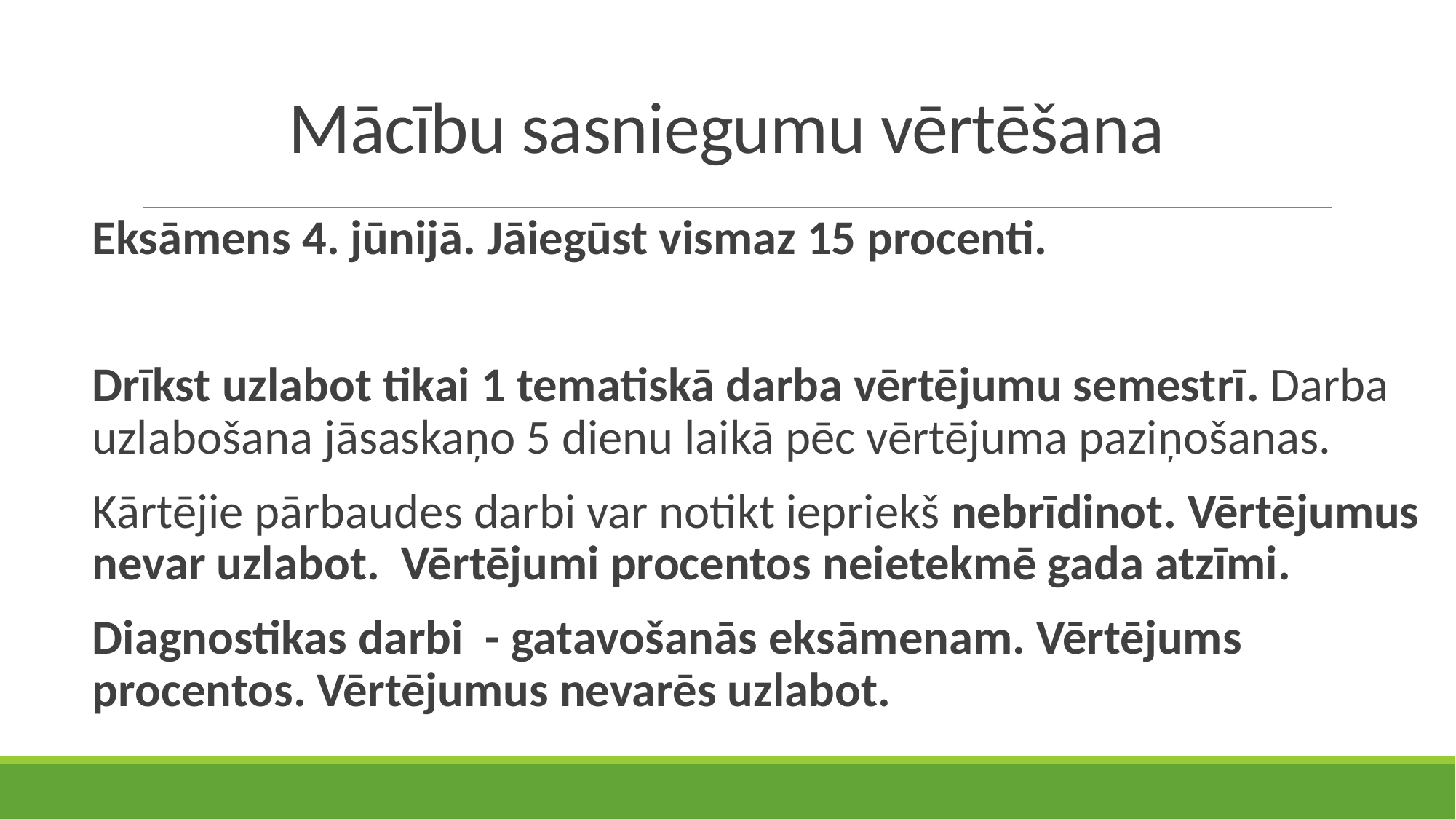

# Mācību sasniegumu vērtēšana
Eksāmens 4. jūnijā. Jāiegūst vismaz 15 procenti.

Drīkst uzlabot tikai 1 tematiskā darba vērtējumu semestrī. Darba uzlabošana jāsaskaņo 5 dienu laikā pēc vērtējuma paziņošanas.
Kārtējie pārbaudes darbi var notikt iepriekš nebrīdinot. Vērtējumus nevar uzlabot.  Vērtējumi procentos neietekmē gada atzīmi.
Diagnostikas darbi  - gatavošanās eksāmenam. Vērtējums procentos. Vērtējumus nevarēs uzlabot.